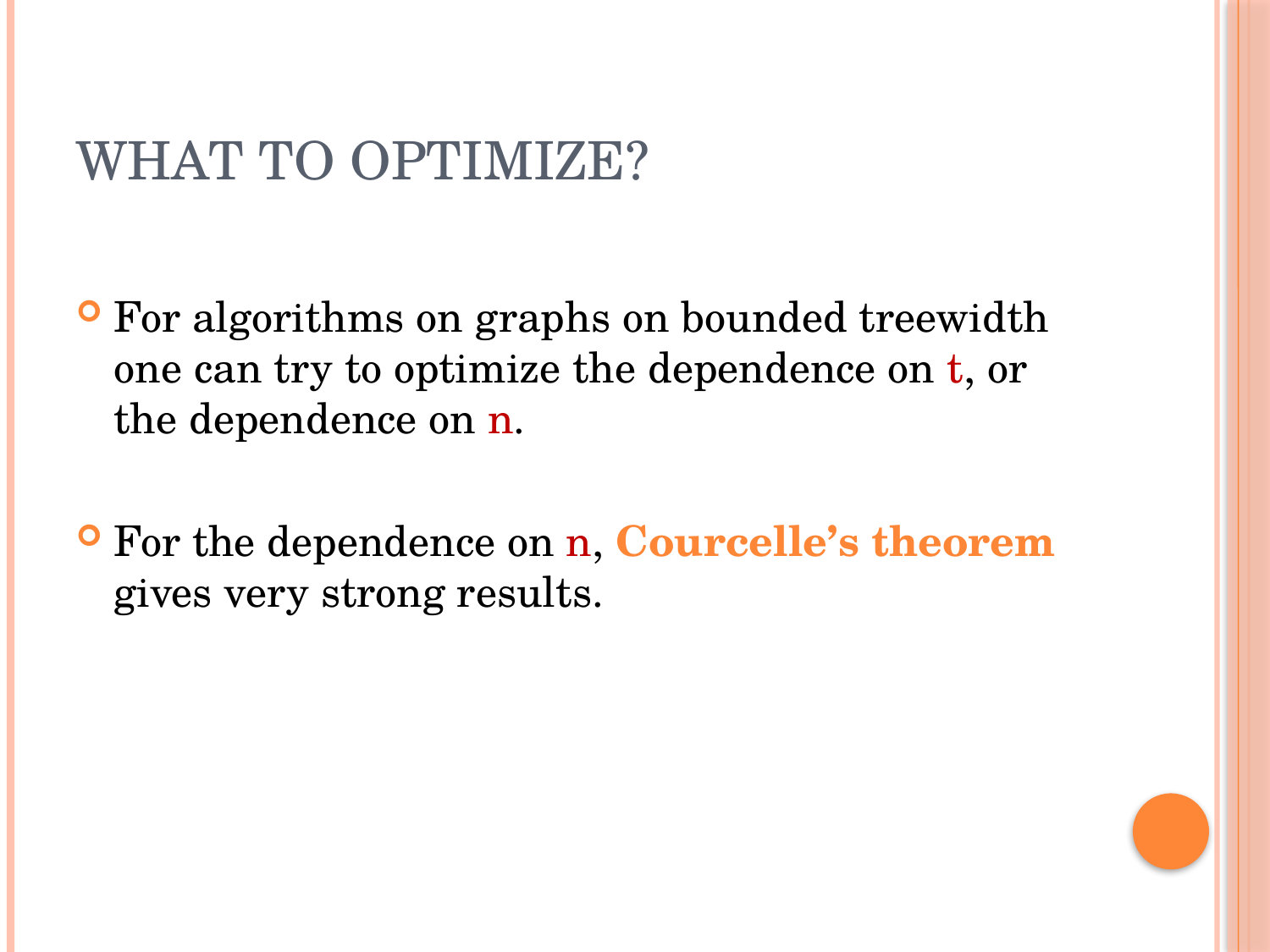

# What to optimize?

For algorithms on graphs on bounded treewidth one can try to optimize the dependence on t, or the dependence on n.

For the dependence on n, Courcelle’s theorem gives very strong results.